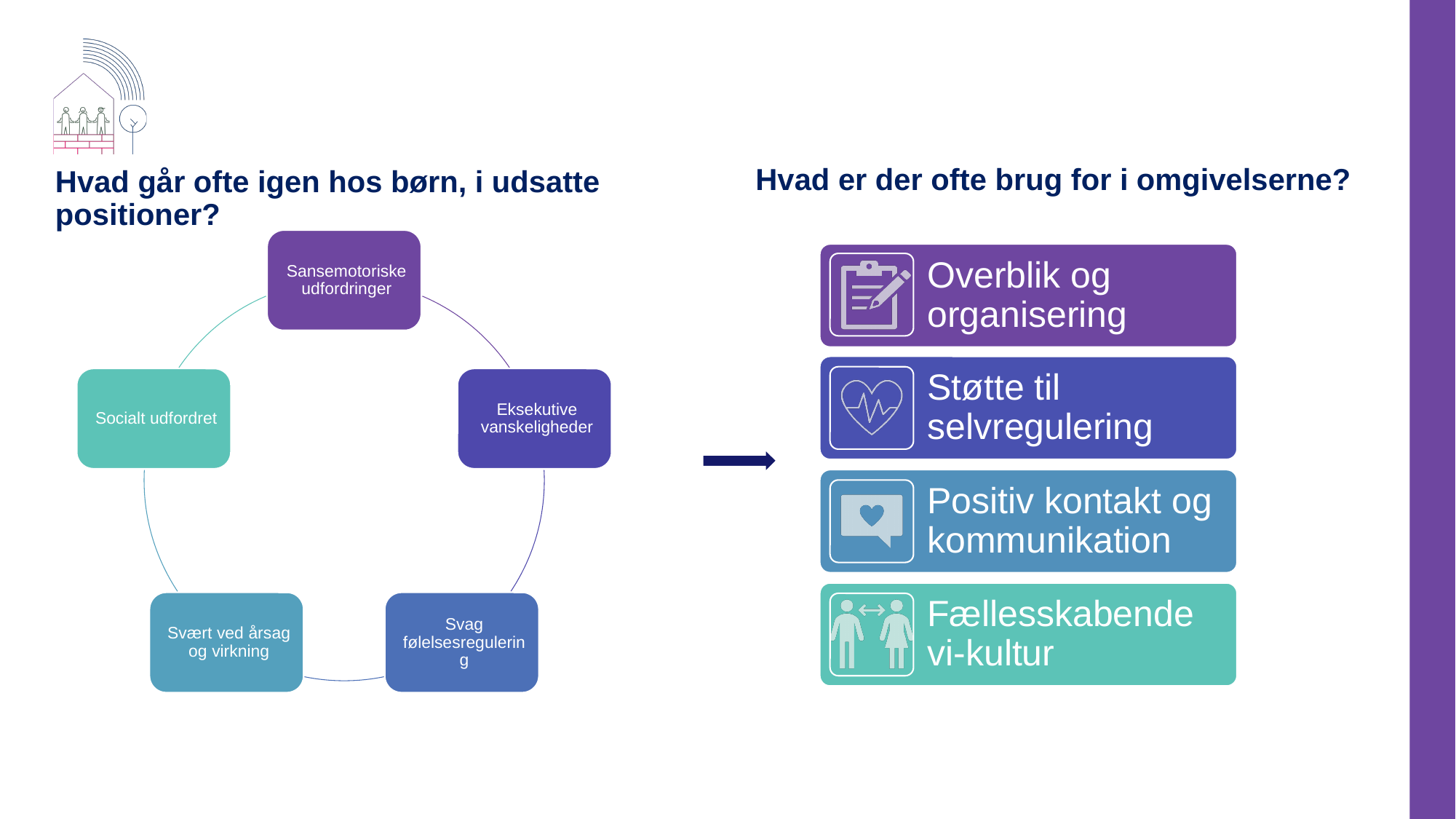

# Hvad går ofte igen hos børn, i udsatte positioner?
Hvad er der ofte brug for i omgivelserne?
Sansemotoriske udfordringer
Eksekutive vanskeligheder
Svag følelsesregulering
Svært ved årsag og virkning
Socialt udfordret
Overblik og organisering
Støtte til selvregulering
Positiv kontakt og kommunikation
Fællesskabende vi-kultur